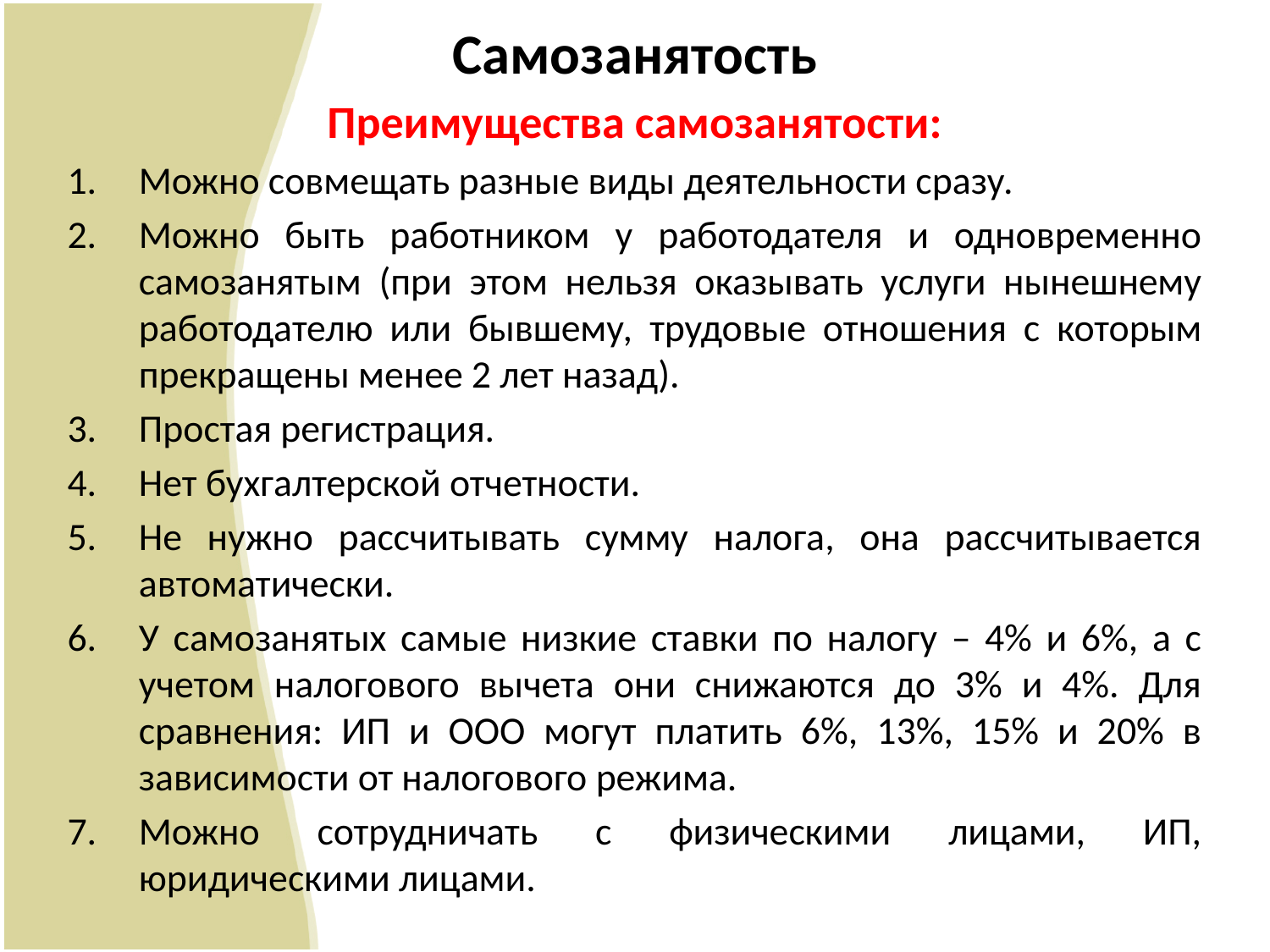

# Самозанятость
Преимущества самозанятости:
Можно совмещать разные виды деятельности сразу.
Можно быть работником у работодателя и одновременно самозанятым (при этом нельзя оказывать услуги нынешнему работодателю или бывшему, трудовые отношения с которым прекращены менее 2 лет назад).
Простая регистрация.
Нет бухгалтерской отчетности.
Не нужно рассчитывать сумму налога, она рассчитывается автоматически.
У самозанятых самые низкие ставки по налогу – 4% и 6%, а с учетом налогового вычета они снижаются до 3% и 4%. Для сравнения: ИП и ООО могут платить 6%, 13%, 15% и 20% в зависимости от налогового режима.
Можно сотрудничать с физическими лицами, ИП, юридическими лицами.